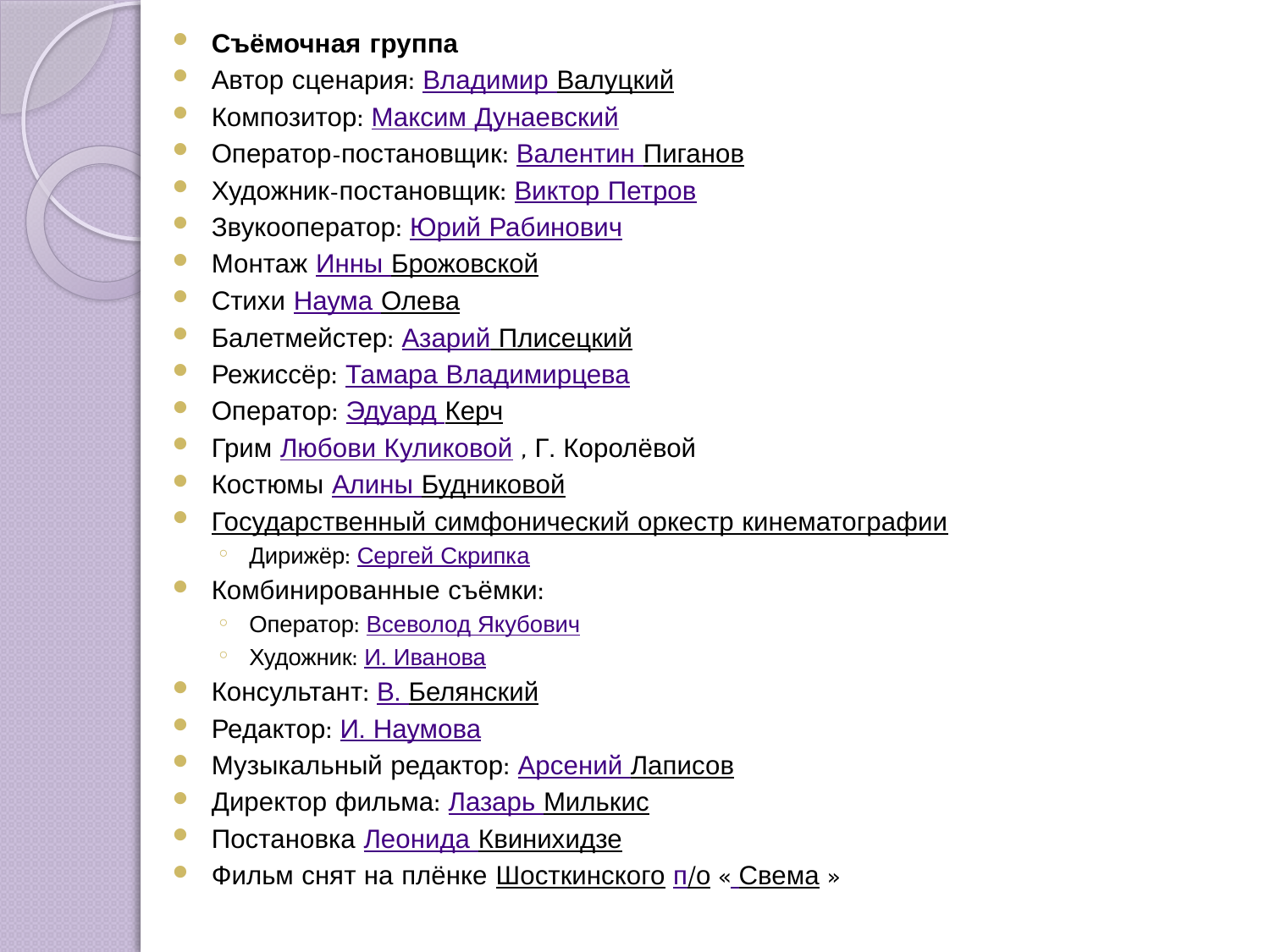

Съёмочная группа
Автор сценария: Владимир Валуцкий
Композитор: Максим Дунаевский
Оператор-постановщик: Валентин Пиганов
Художник-постановщик: Виктор Петров
Звукооператор: Юрий Рабинович
Монтаж Инны Брожовской
Стихи Наума Олева
Балетмейстер: Азарий Плисецкий
Режиссёр: Тамара Владимирцева
Оператор: Эдуард Керч
Грим Любови Куликовой , Г. Королёвой
Костюмы Алины Будниковой
Государственный симфонический оркестр кинематографии
Дирижёр: Сергей Скрипка
Комбинированные съёмки:
Оператор: Всеволод Якубович
Художник: И. Иванова
Консультант: В. Белянский
Редактор: И. Наумова
Музыкальный редактор: Арсений Лаписов
Директор фильма: Лазарь Милькис
Постановка Леонида Квинихидзе
Фильм снят на плёнке Шосткинского п/о « Свема »